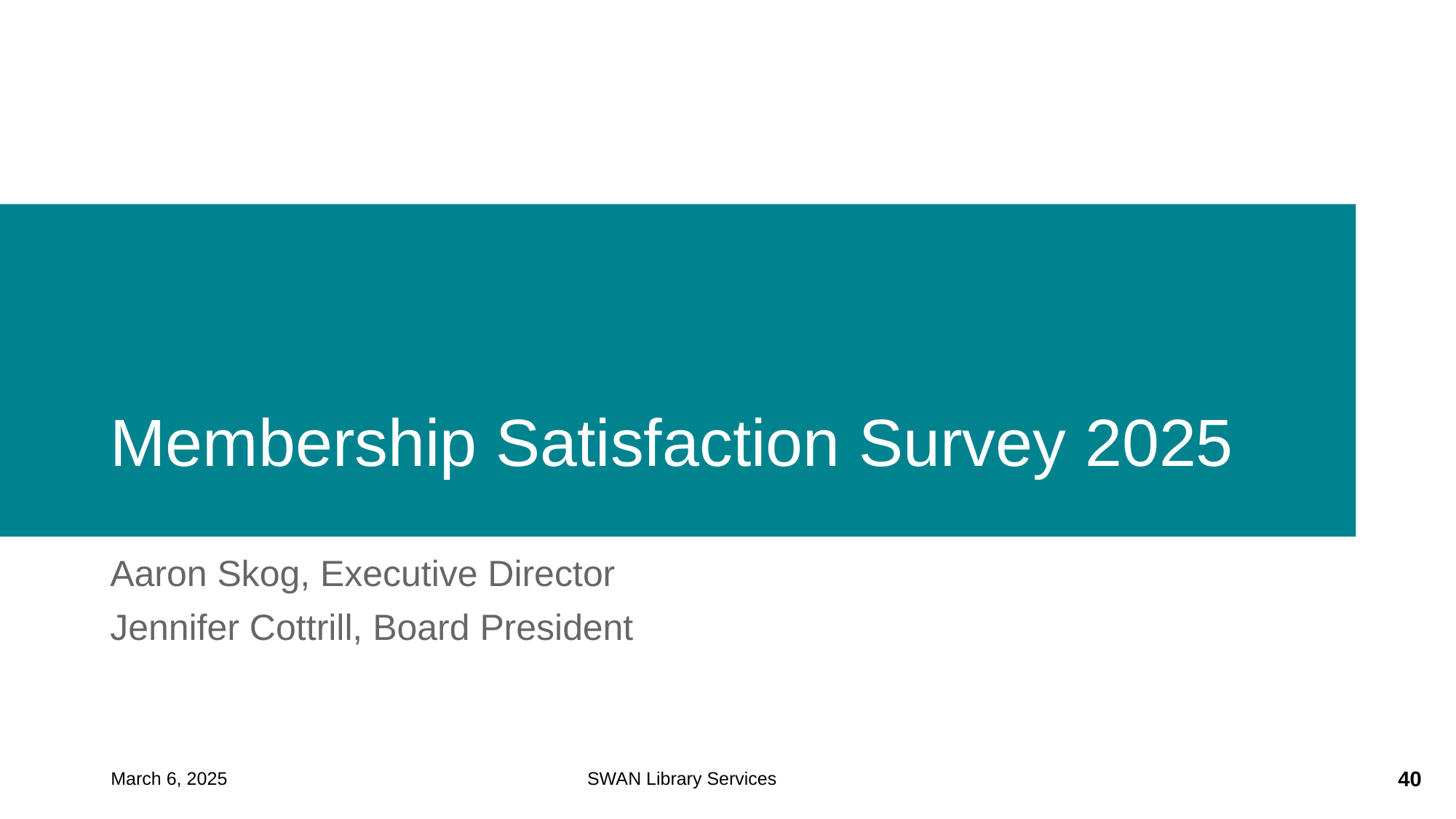

# Membership Satisfaction Survey 2025
Aaron Skog, Executive Director
Jennifer Cottrill, Board President
March 6, 2025
40
SWAN Library Services